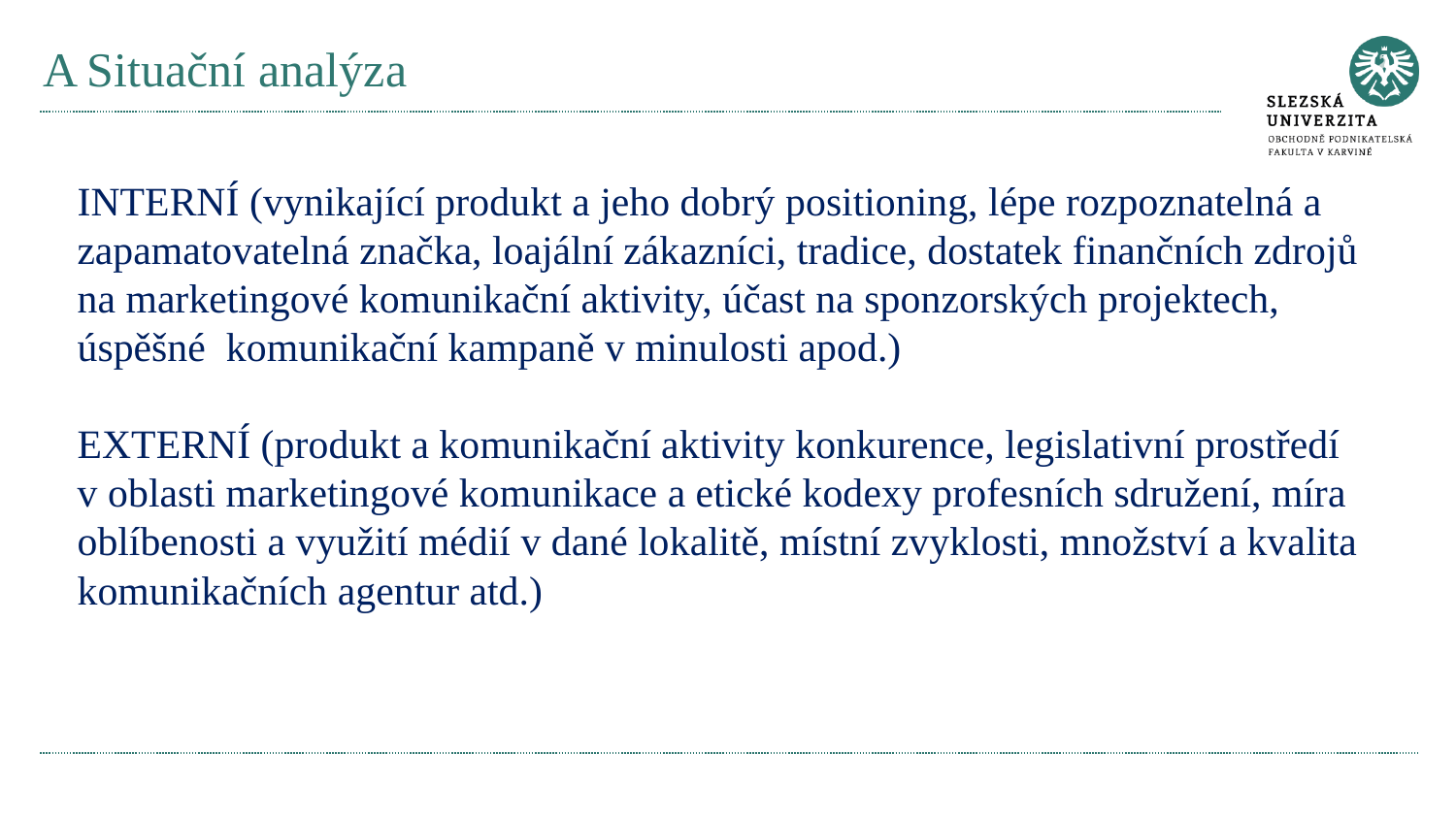

# A Situační analýza
INTERNÍ (vynikající produkt a jeho dobrý positioning, lépe rozpoznatelná a zapamatovatelná značka, loajální zákazníci, tradice, dostatek finančních zdrojů na marketingové komunikační aktivity, účast na sponzorských projektech, úspěšné  komunikační kampaně v minulosti apod.)

EXTERNÍ (produkt a komunikační aktivity konkurence, legislativní prostředí v oblasti marketingové komunikace a etické kodexy profesních sdružení, míra oblíbenosti a využití médií v dané lokalitě, místní zvyklosti, množství a kvalita komunikačních agentur atd.)